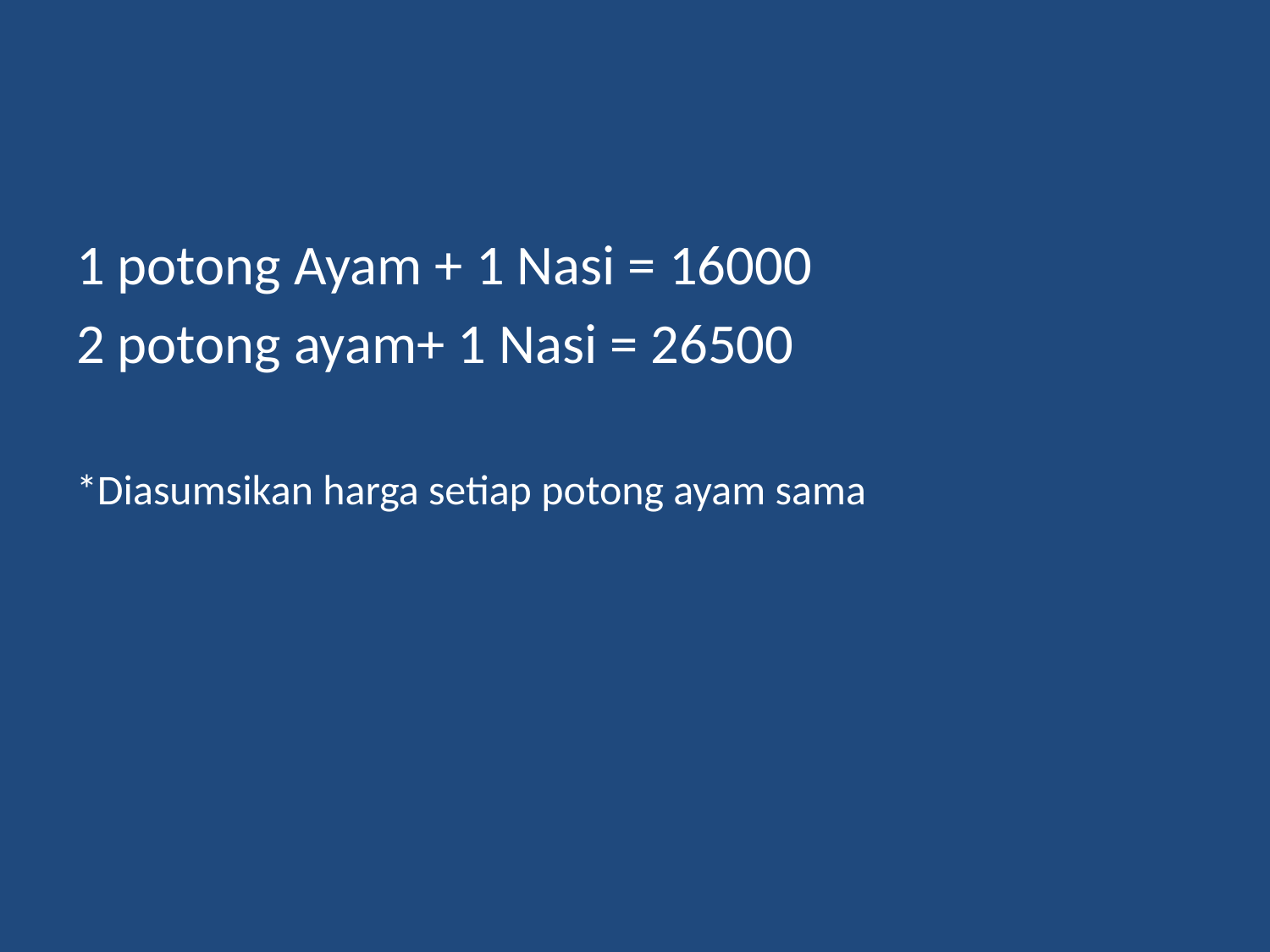

#
1 potong Ayam + 1 Nasi = 16000
2 potong ayam+ 1 Nasi = 26500

*Diasumsikan harga setiap potong ayam sama